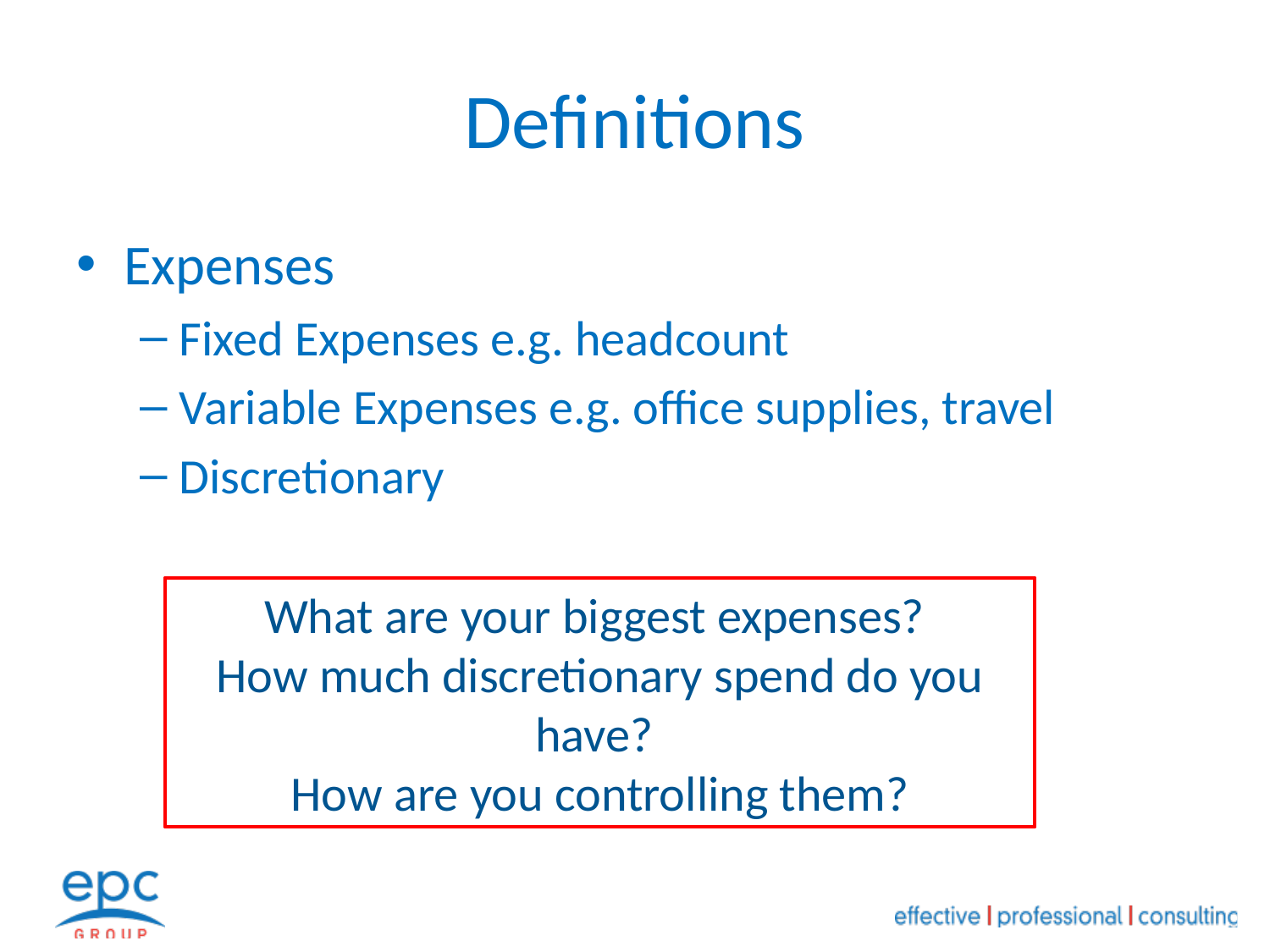

# Definitions
Expenses
Fixed Expenses e.g. headcount
Variable Expenses e.g. office supplies, travel
Discretionary
What are your biggest expenses?
How much discretionary spend do you have?
How are you controlling them?